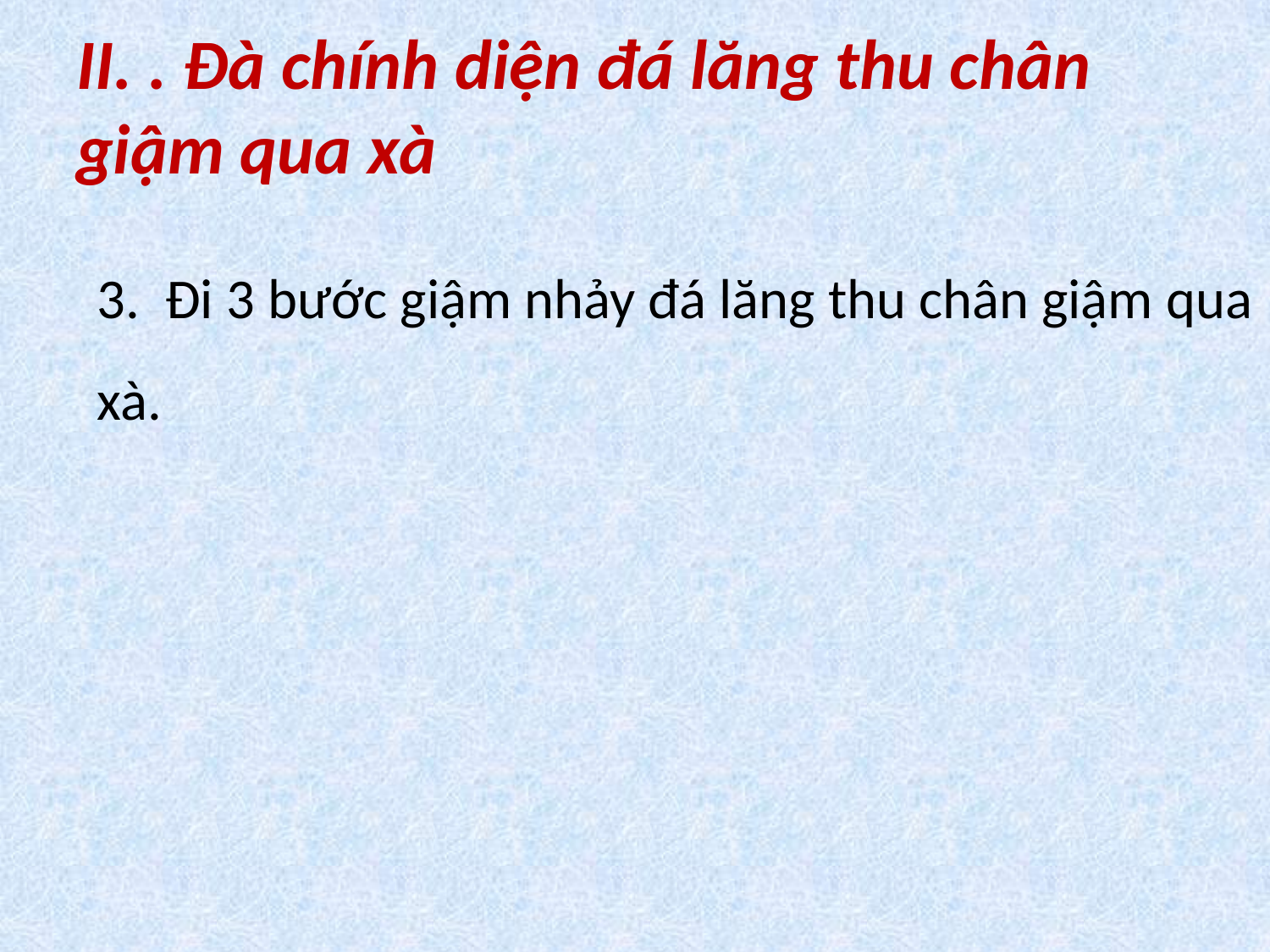

# II. . Đà chính diện đá lăng thu chân giậm qua xà
3.  Đi 3 bước giậm nhảy đá lăng thu chân giậm qua xà.